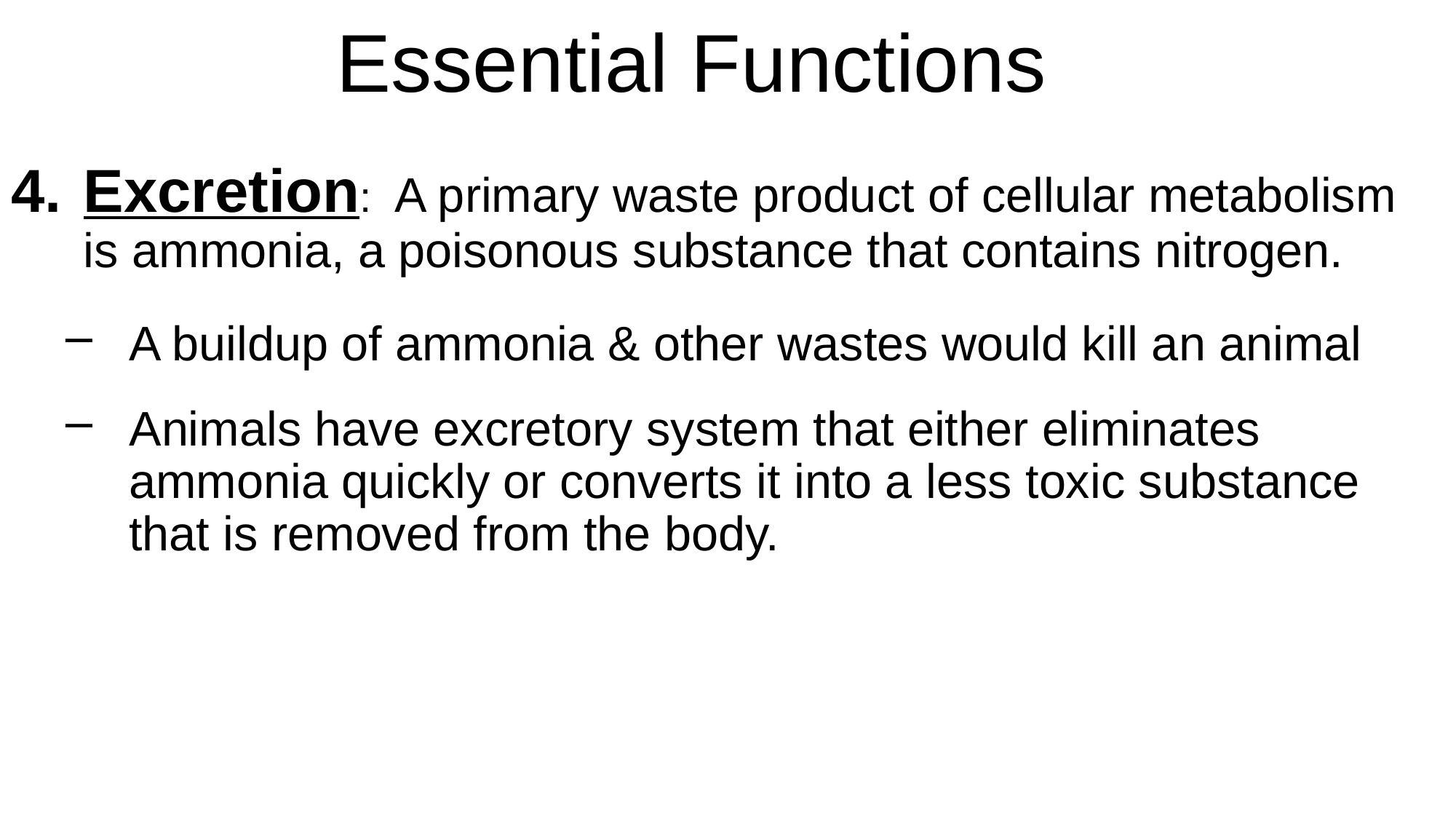

# Essential Functions
Excretion:  A primary waste product of cellular metabolism is ammonia, a poisonous substance that contains nitrogen.

A buildup of ammonia & other wastes would kill an animal

Animals have excretory system that either eliminates ammonia quickly or converts it into a less toxic substance that is removed from the body.